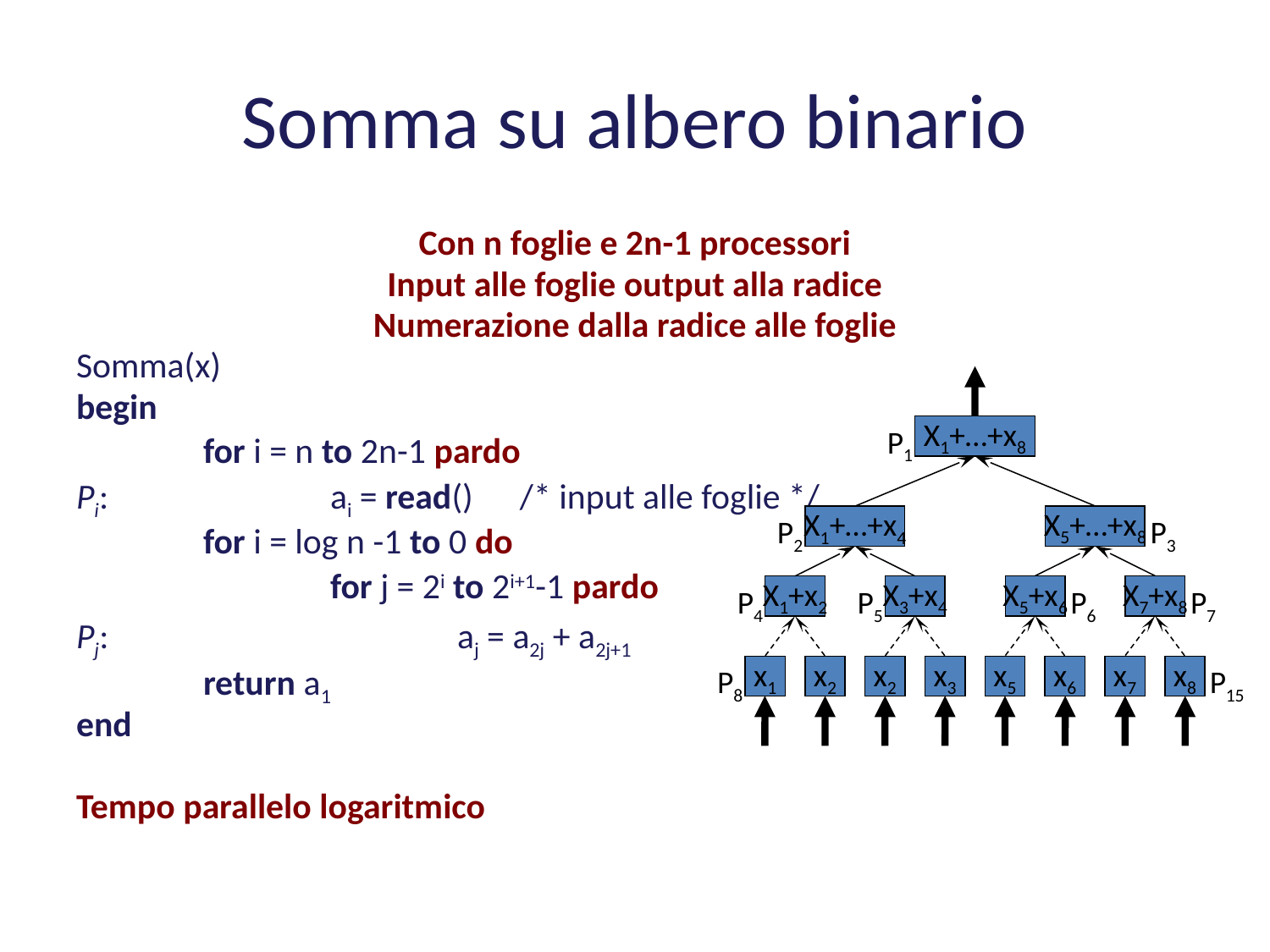

Somma su albero binario
Con n foglie e 2n-1 processori
Input alle foglie output alla radice
Numerazione dalla radice alle foglie
Somma(x)
begin
	for i = n to 2n-1 pardo
Pi:		ai = read()          /* input alle foglie */
	for i = log n -1 to 0 do
		for j = 2i to 2i+1-1 pardo
Pj: 			aj = a2j + a2j+1
	return a1
end

Tempo parallelo logaritmico

P1
X1+…+x8
X5+…+x8
P2
X1+…+x4
P3
X5+x6
X7+x8
P4
X1+x2
P5
X3+x4
P6
P7
P8
x1
x2
x2
x3
x5
x6
x7
x8
P15